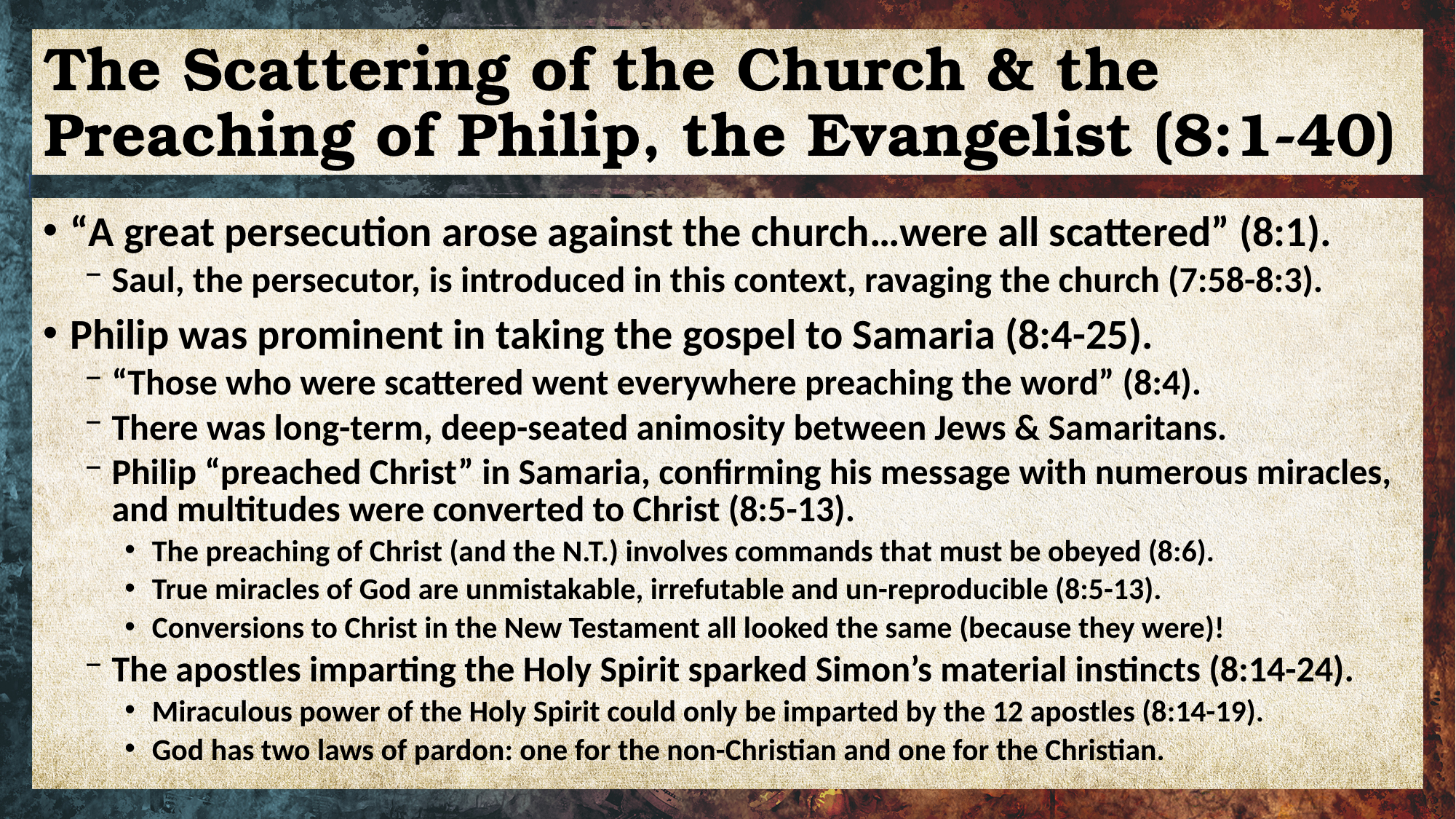

# The Scattering of the Church & the Preaching of Philip, the Evangelist (8:1-40)
“A great persecution arose against the church…were all scattered” (8:1).
Saul, the persecutor, is introduced in this context, ravaging the church (7:58-8:3).
Philip was prominent in taking the gospel to Samaria (8:4-25).
“Those who were scattered went everywhere preaching the word” (8:4).
There was long-term, deep-seated animosity between Jews & Samaritans.
Philip “preached Christ” in Samaria, confirming his message with numerous miracles, and multitudes were converted to Christ (8:5-13).
The preaching of Christ (and the N.T.) involves commands that must be obeyed (8:6).
True miracles of God are unmistakable, irrefutable and un-reproducible (8:5-13).
Conversions to Christ in the New Testament all looked the same (because they were)!
The apostles imparting the Holy Spirit sparked Simon’s material instincts (8:14-24).
Miraculous power of the Holy Spirit could only be imparted by the 12 apostles (8:14-19).
God has two laws of pardon: one for the non-Christian and one for the Christian.